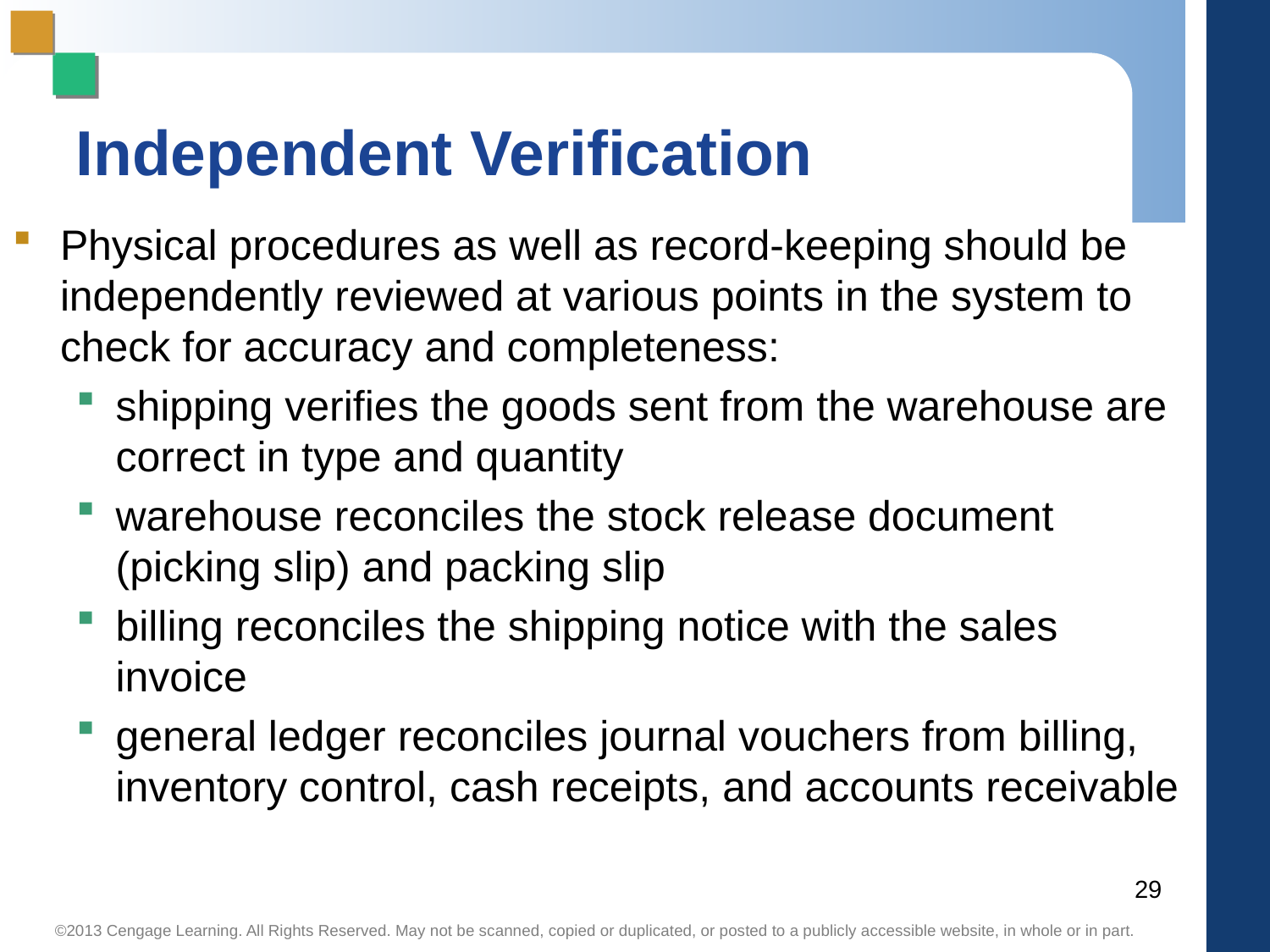

# Independent Verification
Physical procedures as well as record-keeping should be independently reviewed at various points in the system to check for accuracy and completeness:
shipping verifies the goods sent from the warehouse are correct in type and quantity
warehouse reconciles the stock release document (picking slip) and packing slip
billing reconciles the shipping notice with the sales invoice
general ledger reconciles journal vouchers from billing, inventory control, cash receipts, and accounts receivable

29